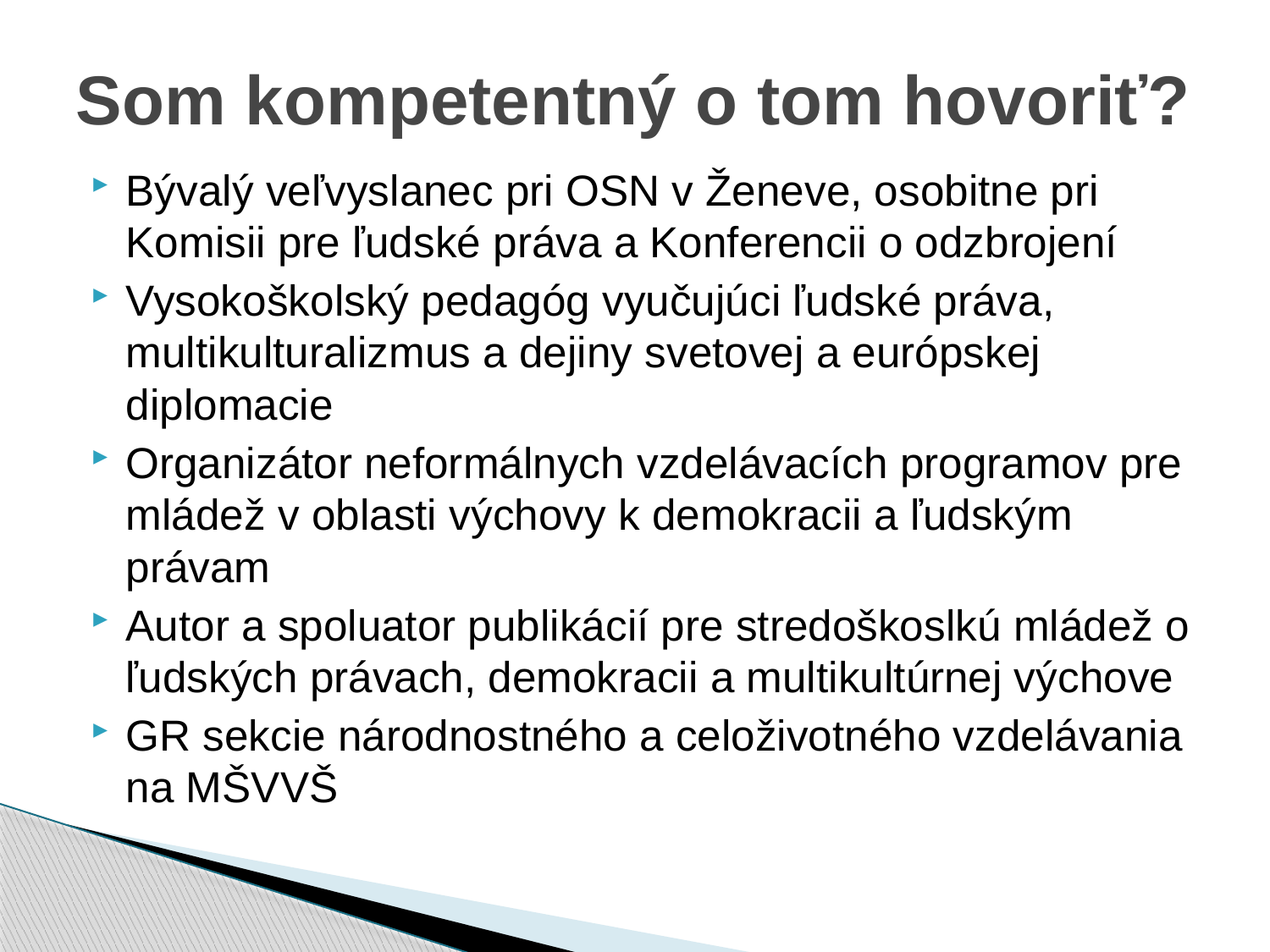

# Som kompetentný o tom hovoriť?
Bývalý veľvyslanec pri OSN v Ženeve, osobitne pri Komisii pre ľudské práva a Konferencii o odzbrojení
Vysokoškolský pedagóg vyučujúci ľudské práva, multikulturalizmus a dejiny svetovej a európskej diplomacie
Organizátor neformálnych vzdelávacích programov pre mládež v oblasti výchovy k demokracii a ľudským právam
Autor a spoluator publikácií pre stredoškoslkú mládež o ľudských právach, demokracii a multikultúrnej výchove
GR sekcie národnostného a celoživotného vzdelávania na MŠVVŠ